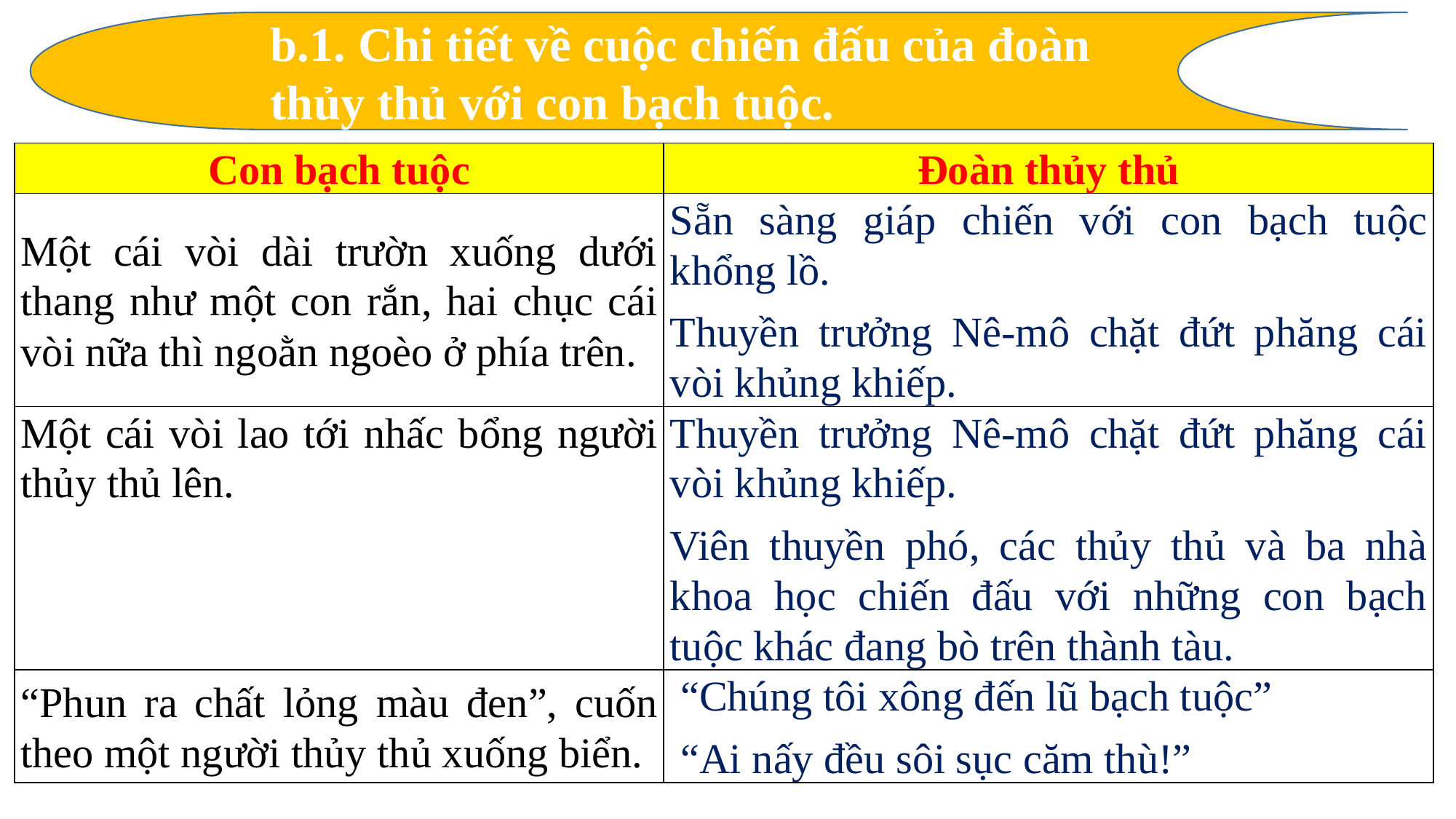

b.1. Chi tiết về cuộc chiến đấu của đoàn thủy thủ với con bạch tuộc.
| Con bạch tuộc | Đoàn thủy thủ |
| --- | --- |
| Một cái vòi dài trườn xuống dưới thang như một con rắn, hai chục cái vòi nữa thì ngoằn ngoèo ở phía trên. | Sẵn sàng giáp chiến với con bạch tuộc khổng lồ. Thuyền trưởng Nê-mô chặt đứt phăng cái vòi khủng khiếp. |
| Một cái vòi lao tới nhấc bổng người thủy thủ lên. | Thuyền trưởng Nê-mô chặt đứt phăng cái vòi khủng khiếp. Viên thuyền phó, các thủy thủ và ba nhà khoa học chiến đấu với những con bạch tuộc khác đang bò trên thành tàu. |
| “Phun ra chất lỏng màu đen”, cuốn theo một người thủy thủ xuống biển. | “Chúng tôi xông đến lũ bạch tuộc” “Ai nấy đều sôi sục căm thù!” |